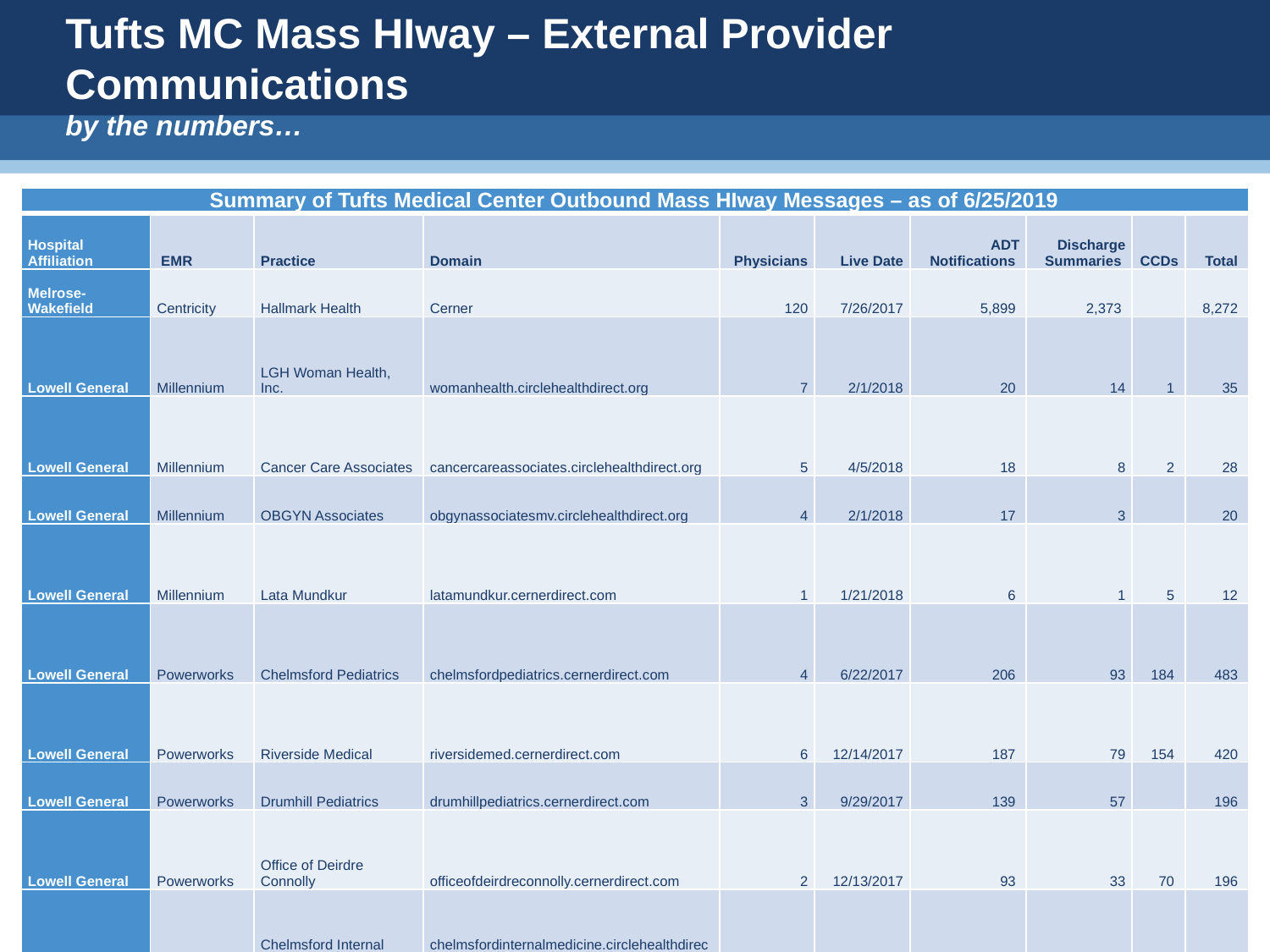

# Tufts MC Mass HIway – External Provider Communications by the numbers…
| Summary of Tufts Medical Center Outbound Mass HIway Messages – as of 6/25/2019 |  |  |  |  |  |  |  |  |  |
| --- | --- | --- | --- | --- | --- | --- | --- | --- | --- |
| Hospital Affiliation | EMR | Practice | Domain | Physicians | Live Date | ADT Notifications | Discharge Summaries | CCDs | Total |
| Melrose-Wakefield | Centricity | Hallmark Health | Cerner | 120 | 7/26/2017 | 5,899 | 2,373 |  | 8,272 |
| Lowell General | Millennium | LGH Woman Health, Inc. | womanhealth.circlehealthdirect.org | 7 | 2/1/2018 | 20 | 14 | 1 | 35 |
| Lowell General | Millennium | Cancer Care Associates | cancercareassociates.circlehealthdirect.org | 5 | 4/5/2018 | 18 | 8 | 2 | 28 |
| Lowell General | Millennium | OBGYN Associates | obgynassociatesmv.circlehealthdirect.org | 4 | 2/1/2018 | 17 | 3 |  | 20 |
| Lowell General | Millennium | Lata Mundkur | latamundkur.cernerdirect.com | 1 | 1/21/2018 | 6 | 1 | 5 | 12 |
| Lowell General | Powerworks | Chelmsford Pediatrics | chelmsfordpediatrics.cernerdirect.com | 4 | 6/22/2017 | 206 | 93 | 184 | 483 |
| Lowell General | Powerworks | Riverside Medical | riversidemed.cernerdirect.com | 6 | 12/14/2017 | 187 | 79 | 154 | 420 |
| Lowell General | Powerworks | Drumhill Pediatrics | drumhillpediatrics.cernerdirect.com | 3 | 9/29/2017 | 139 | 57 |  | 196 |
| Lowell General | Powerworks | Office of Deirdre Connolly | officeofdeirdreconnolly.cernerdirect.com | 2 | 12/13/2017 | 93 | 33 | 70 | 196 |
| Lowell General | Powerworks | Chelmsford Internal Medicine | chelmsfordinternalmedicine.circlehealthdirect.org | 1 | 12/18/2017 | 16 | 7 | 11 | 34 |
| Lowell General | Powerworks | Sepulveda Associates | sepulvedaassociatespc.cernerdirect.com | 2 | 5/17/2018 | 15 | 5 | 2 | 22 |
| Lowell General | Powerworks | Lowell Surgical Associates | lowellsurgassociates.cernerdirect.com | 2 | 4/4/2018 | 6 | 2 |  | 8 |
| Lowell General | Powerworks | Merrimack Valley Ortho | merrimackvalleyortho.cernerdirect.com | 4 | 8/15/2018 | 3 | 1 | 1 | 5 |
| Lowell General | eCW | Lowell General | eclinicaldirectplus.com | 42 | 11/28/2018 |  | 196 |  | 196 |
| NEQCA | Custom | Blue Hills Medical Center | bluehillsmedicalcenter.masshiway.net | 2 | 7/26/2016 | 136 | 51 | 106 | 293 |
|  |  |  |  | 205 |  | 6,761 | 2,923 | 535 | 10,220 |
34